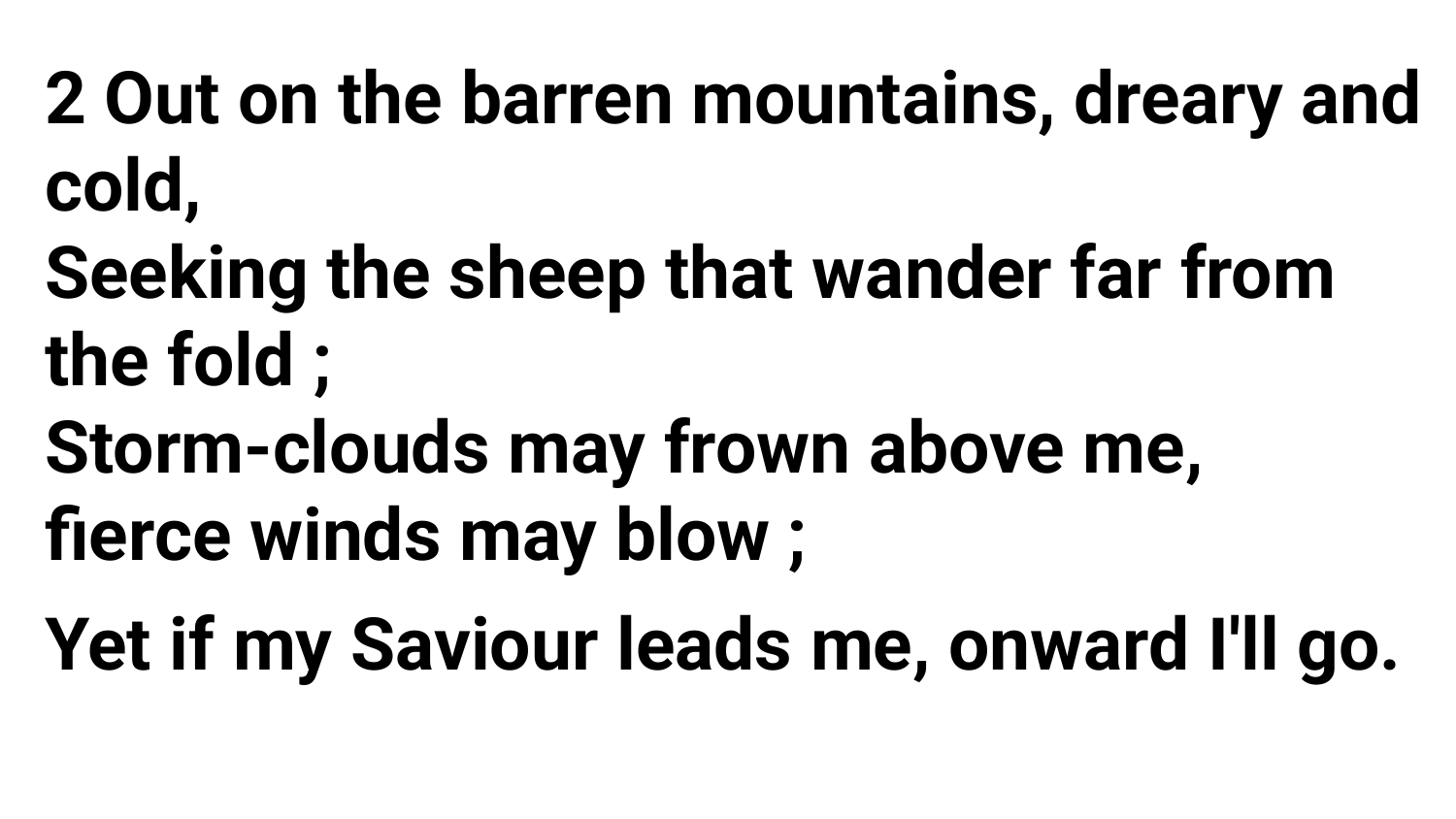

2 Out on the barren mountains, dreary and cold,
Seeking the sheep that wander far from the fold ;
Storm-clouds may frown above me,
fierce winds may blow ;
Yet if my Saviour leads me, onward I'll go.